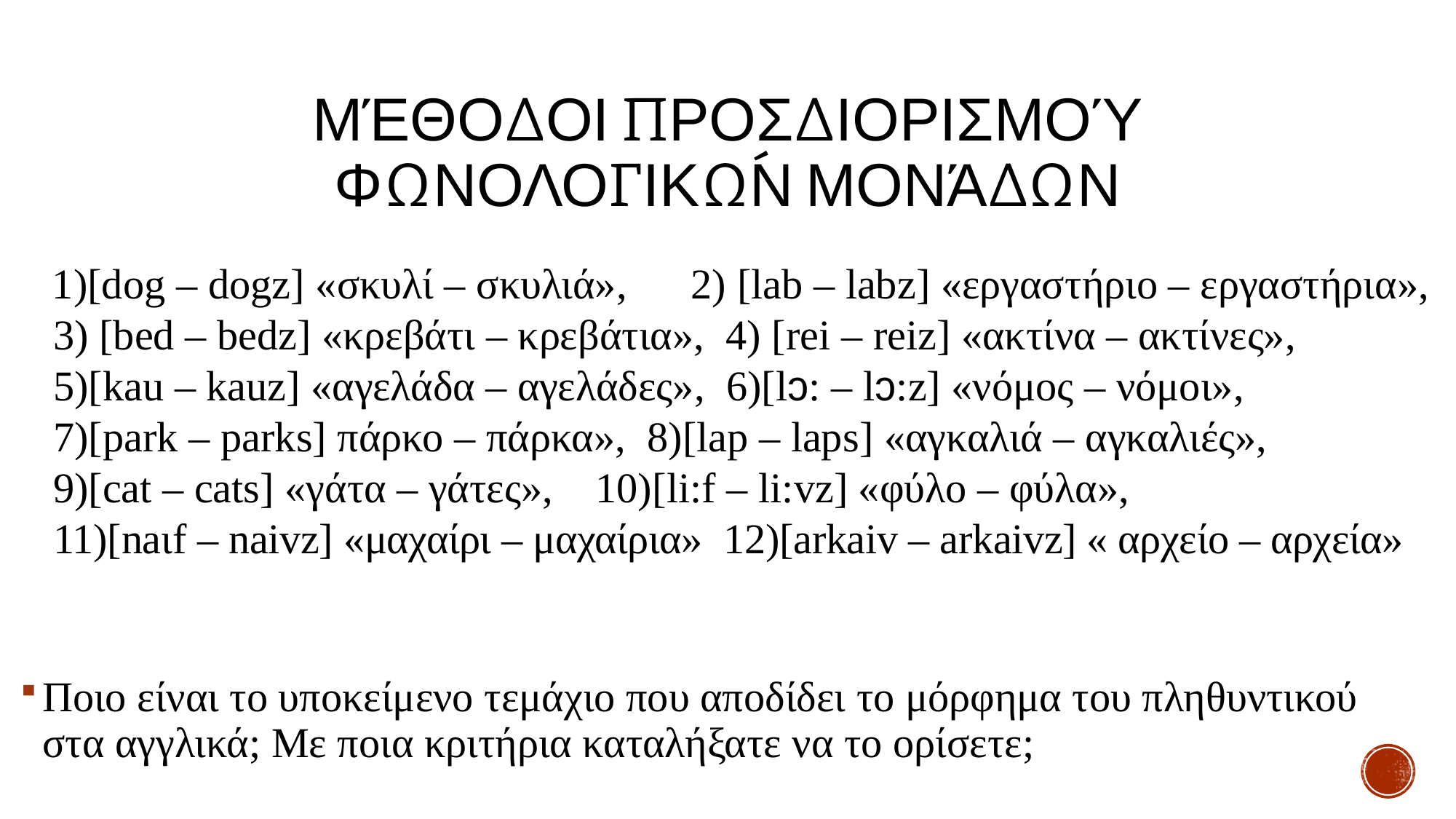

# Μέθοδοι προσδιορισμού φωνολογικών μονάδων
   1)[dog – dogz] «σκυλί – σκυλιά»,      2) [lab – labz] «εργαστήριο – εργαστήρια»,
3) [bed – bedz] «κρεβάτι – κρεβάτια»,  4) [rei – reiz] «ακτίνα – ακτίνες»,
5)[kau – kauz] «αγελάδα – αγελάδες»,  6)[lɔ: – lɔ:z] «νόμος – νόμοι»,
7)[park – parks] πάρκο – πάρκα»,  8)[lap – laps] «αγκαλιά – αγκαλιές»,
9)[cat – cats] «γάτα – γάτες»,    10)[li:f – li:vz] «φύλο – φύλα»,
11)[naιf – naivz] «μαχαίρι – μαχαίρια»  12)[arkaiv – arkaivz] « αρχείο – αρχεία»

Ποιο είναι το υποκείμενο τεμάχιο που αποδίδει το μόρφημα του πληθυντικού στα αγγλικά; Με ποια κριτήρια καταλήξατε να το ορίσετε;